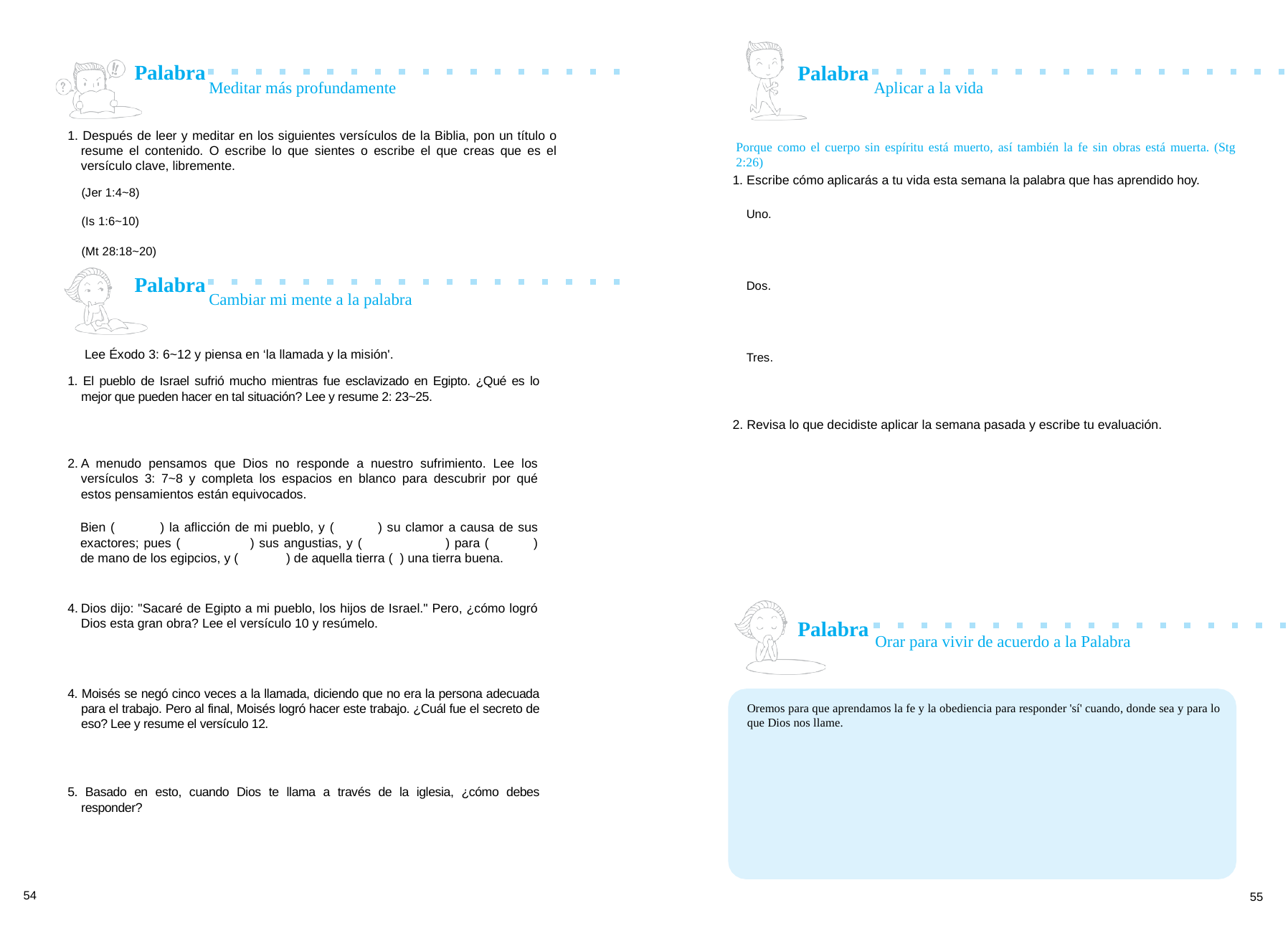

Palabra
Palabra

Meditar más profundamente
Aplicar a la vida
1. Después de leer y meditar en los siguientes versículos de la Biblia, pon un título o resume el contenido. O escribe lo que sientes o escribe el que creas que es el versículo clave, libremente.
Porque como el cuerpo sin espíritu está muerto, así también la fe sin obras está muerta. (Stg 2:26)
1. Escribe cómo aplicarás a tu vida esta semana la palabra que has aprendido hoy.
(Jer 1:4~8)
Uno.
(Is 1:6~10)
(Mt 28:18~20)

Palabra
Dos.

Cambiar mi mente a la palabra
Lee Éxodo 3: 6~12 y piensa en ‘la llamada y la misión'.
Tres.
1. El pueblo de Israel sufrió mucho mientras fue esclavizado en Egipto. ¿Qué es lo mejor que pueden hacer en tal situación? Lee y resume 2: 23~25.
2. Revisa lo que decidiste aplicar la semana pasada y escribe tu evaluación.
A menudo pensamos que Dios no responde a nuestro sufrimiento. Lee los versículos 3: 7~8 y completa los espacios en blanco para descubrir por qué estos pensamientos están equivocados.

Bien (he visto) la aflicción de mi pueblo, y (he oído) su clamor a causa de sus exactores; pues (he conocido) sus angustias, y (he descendido) para (librarlos) de mano de los egipcios, y (sacarlos) de aquella tierra (a) una tierra buena.

1
Dios dijo: "Sacaré de Egipto a mi pueblo, los hijos de Israel." Pero, ¿cómo logró Dios esta gran obra? Lee el versículo 10 y resúmelo.

Palabra

Orar para vivir de acuerdo a la Palabra
4. Moisés se negó cinco veces a la llamada, diciendo que no era la persona adecuada para el trabajo. Pero al final, Moisés logró hacer este trabajo. ¿Cuál fue el secreto de eso? Lee y resume el versículo 12.

Oremos para que aprendamos la fe y la obediencia para responder 'sí' cuando, donde sea y para lo que Dios nos llame.
5. Basado en esto, cuando Dios te llama a través de la iglesia, ¿cómo debes responder?
54
55